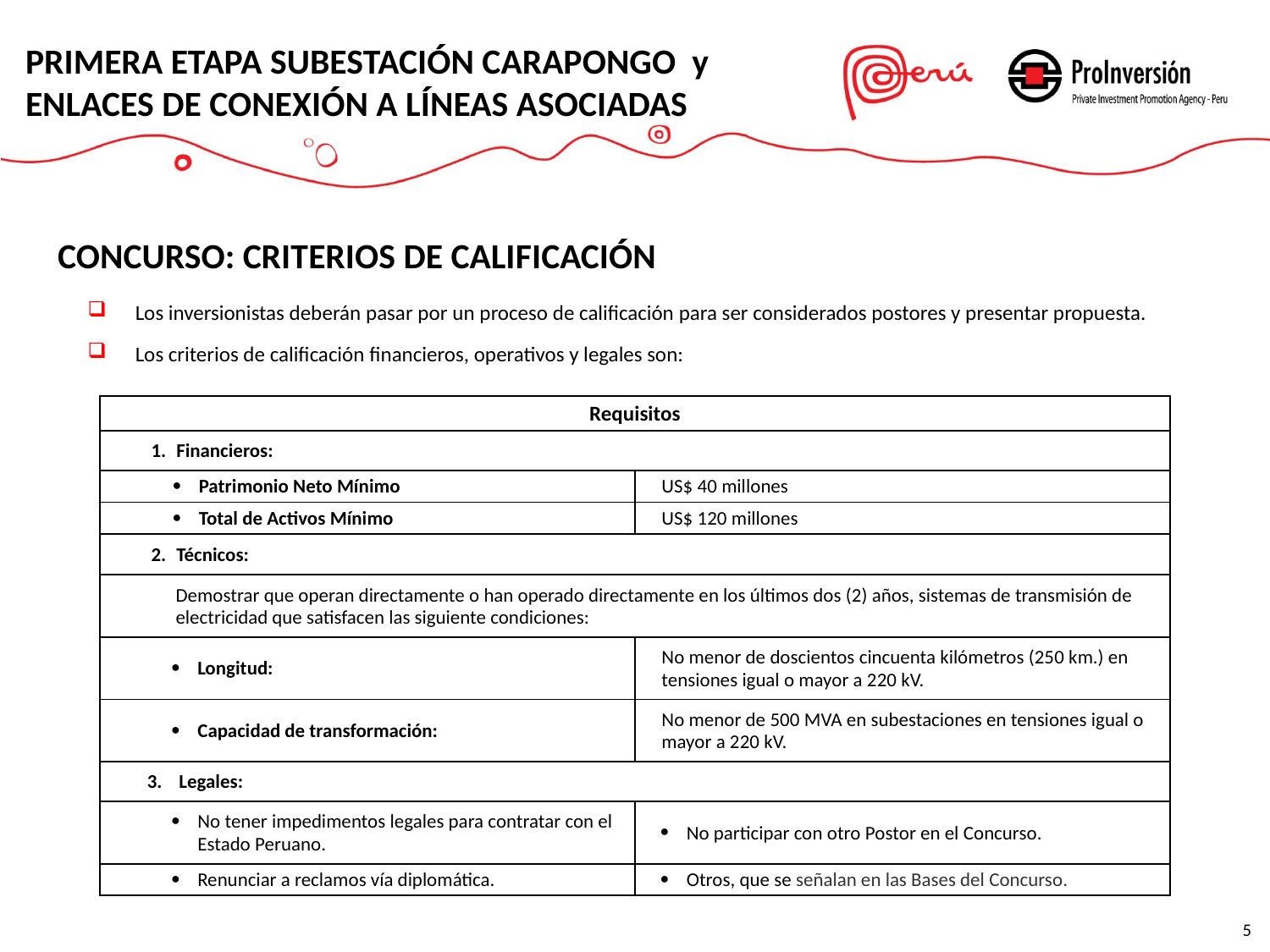

PRIMERA ETAPA SUBESTACIÓN CARAPONGO  y
ENLACES DE CONEXIÓN A LÍNEAS ASOCIADAS
CONCURSO: CRITERIOS DE CALIFICACIÓN

Los inversionistas deberán pasar por un proceso de calificación para ser considerados postores y presentar propuesta.
Los criterios de calificación financieros, operativos y legales son:

| Requisitos |  |
| --- | --- |
| Financieros: |  |
| Patrimonio Neto Mínimo | US$ 40 millones |
| Total de Activos Mínimo | US$ 120 millones |
| Técnicos: |  |
| Demostrar que operan directamente o han operado directamente en los últimos dos (2) años, sistemas de transmisión de electricidad que satisfacen las siguiente condiciones: |  |
| Longitud: | No menor de doscientos cincuenta kilómetros (250 km.) en tensiones igual o mayor a 220 kV. |
| Capacidad de transformación: | No menor de 500 MVA en subestaciones en tensiones igual o mayor a 220 kV. |
| Legales: |  |
| No tener impedimentos legales para contratar con el Estado Peruano. | No participar con otro Postor en el Concurso. |
| Renunciar a reclamos vía diplomática. | Otros, que se señalan en las Bases del Concurso. |
5
5